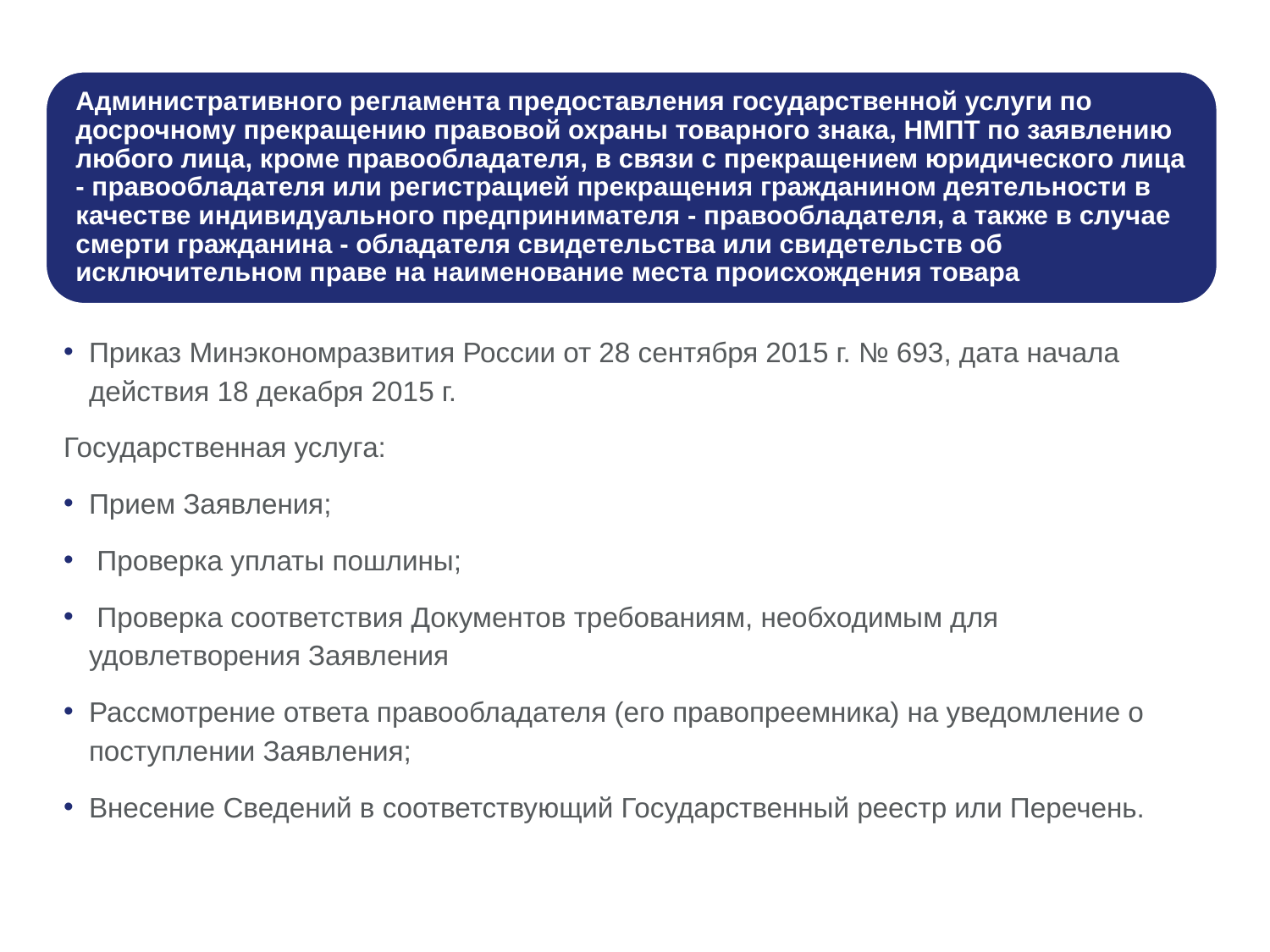

Административного регламента предоставления государственной услуги по досрочному прекращению правовой охраны товарного знака, НМПТ по заявлению любого лица, кроме правообладателя, в связи с прекращением юридического лица - правообладателя или регистрацией прекращения гражданином деятельности в качестве индивидуального предпринимателя - правообладателя, а также в случае смерти гражданина - обладателя свидетельства или свидетельств об исключительном праве на наименование места происхождения товара
Приказ Минэкономразвития России от 28 сентября 2015 г. № 693, дата начала действия 18 декабря 2015 г.
Государственная услуга:
Прием Заявления;
 Проверка уплаты пошлины;
 Проверка соответствия Документов требованиям, необходимым для удовлетворения Заявления
Рассмотрение ответа правообладателя (его правопреемника) на уведомление о поступлении Заявления;
Внесение Сведений в соответствующий Государственный реестр или Перечень.